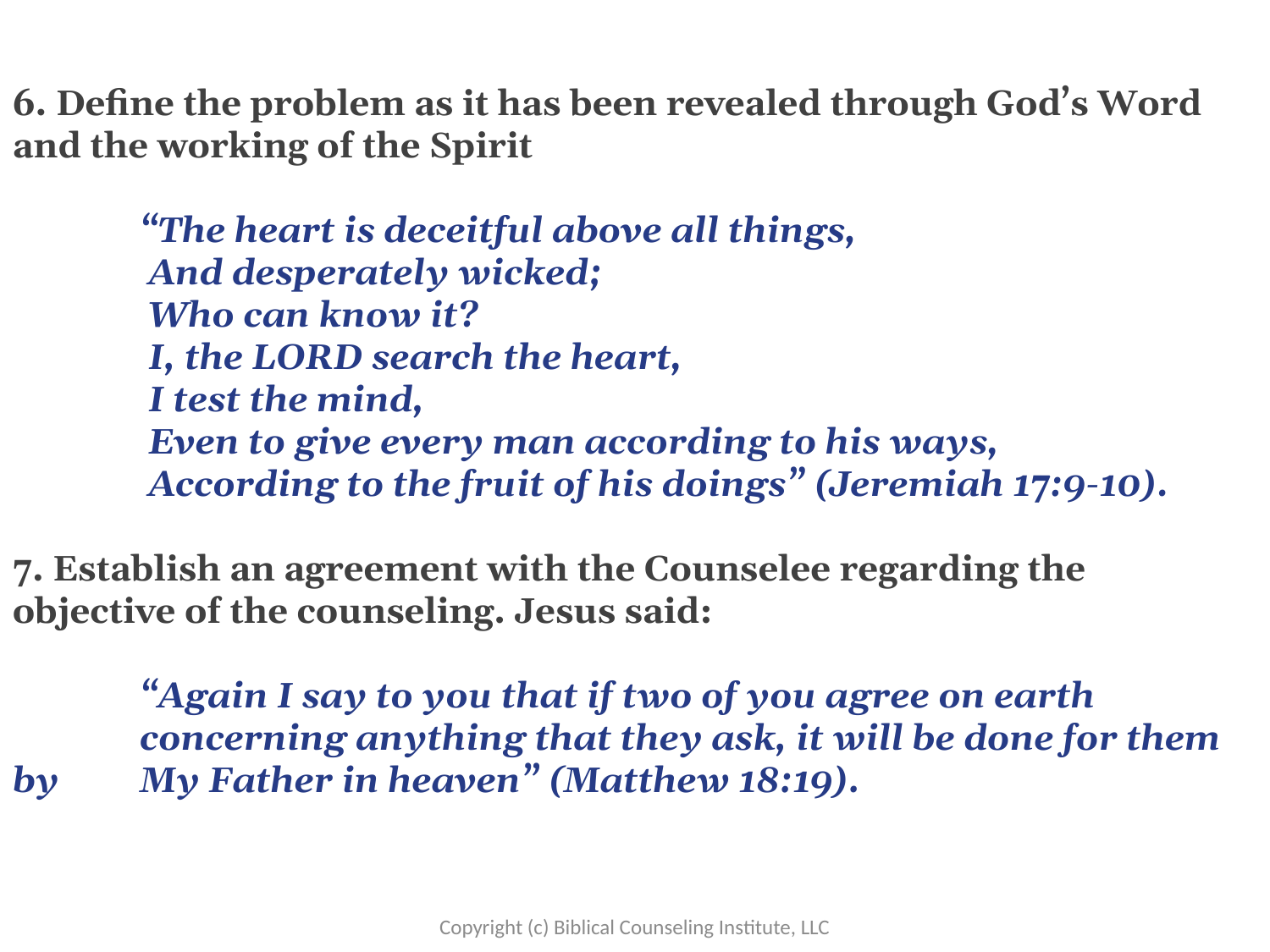

6. Define the problem as it has been revealed through God’s Word and the working of the Spirit

	“The heart is deceitful above all things,
	 And desperately wicked;
	 Who can know it?
	 I, the LORD search the heart,
	 I test the mind,
	 Even to give every man according to his ways,
	 According to the fruit of his doings” (Jeremiah 17:9-10).

7. Establish an agreement with the Counselee regarding the objective of the counseling. Jesus said:

	“Again I say to you that if two of you agree on earth 		concerning anything that they ask, it will be done for them by 	My Father in heaven” (Matthew 18:19).
Copyright (c) Biblical Counseling Institute, LLC